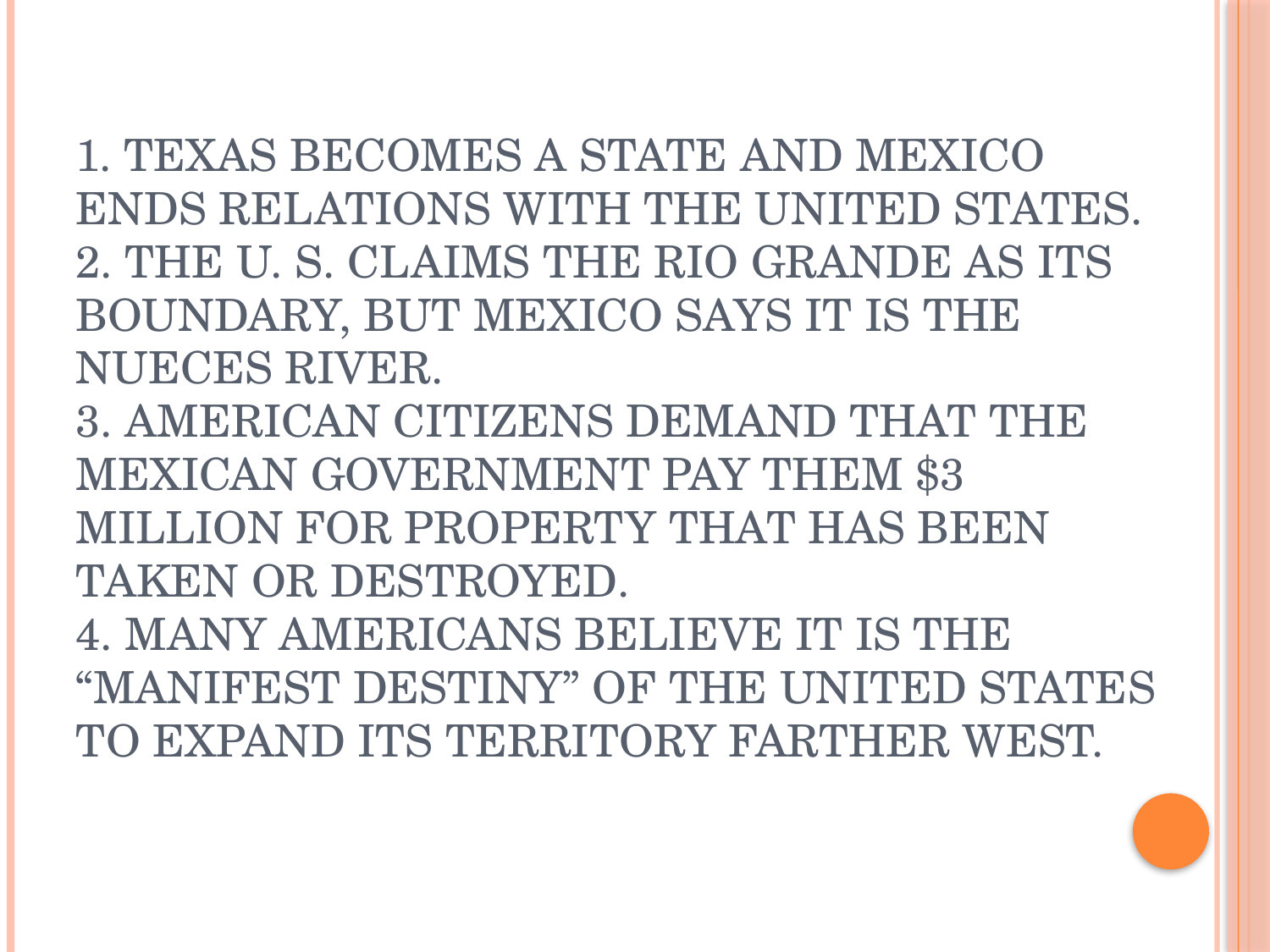

# 1. Texas becomes a state and Mexico ends relations with the United States. 2. The U. S. claims the Rio Grande as its boundary, but Mexico says it is the Nueces River. 3. American citizens demand that the Mexican government pay them $3 million for property that has been taken or destroyed. 4. Many Americans believe it is the “manifest destiny” of the United States to expand its territory farther west.